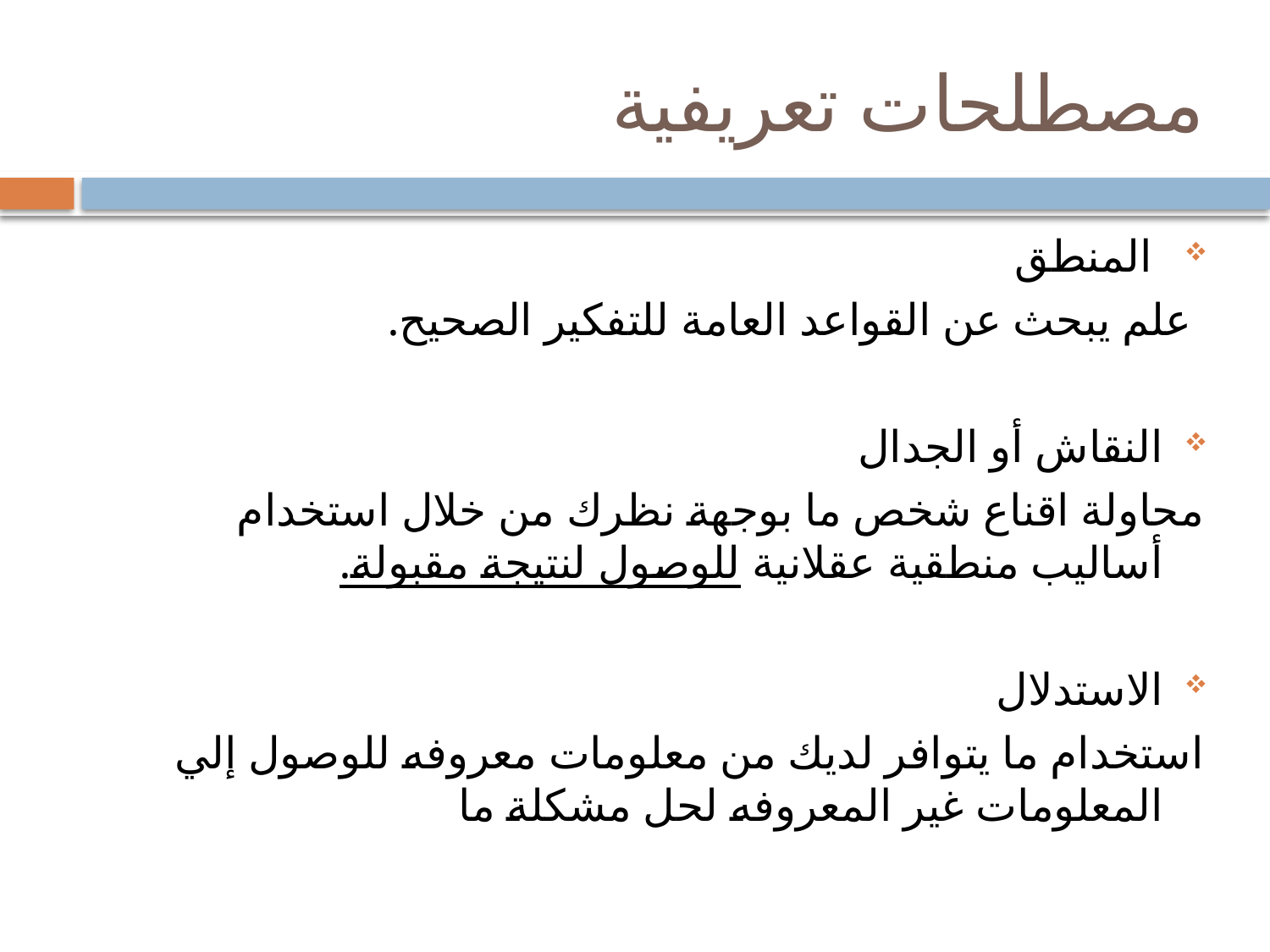

# مصطلحات تعريفية
 المنطق
 علم يبحث عن القواعد العامة للتفكير الصحيح.

النقاش أو الجدال
محاولة اقناع شخص ما بوجهة نظرك من خلال استخدام أساليب منطقية عقلانية للوصول لنتيجة مقبولة.

الاستدلال
استخدام ما يتوافر لديك من معلومات معروفه للوصول إلي المعلومات غير المعروفه لحل مشكلة ما